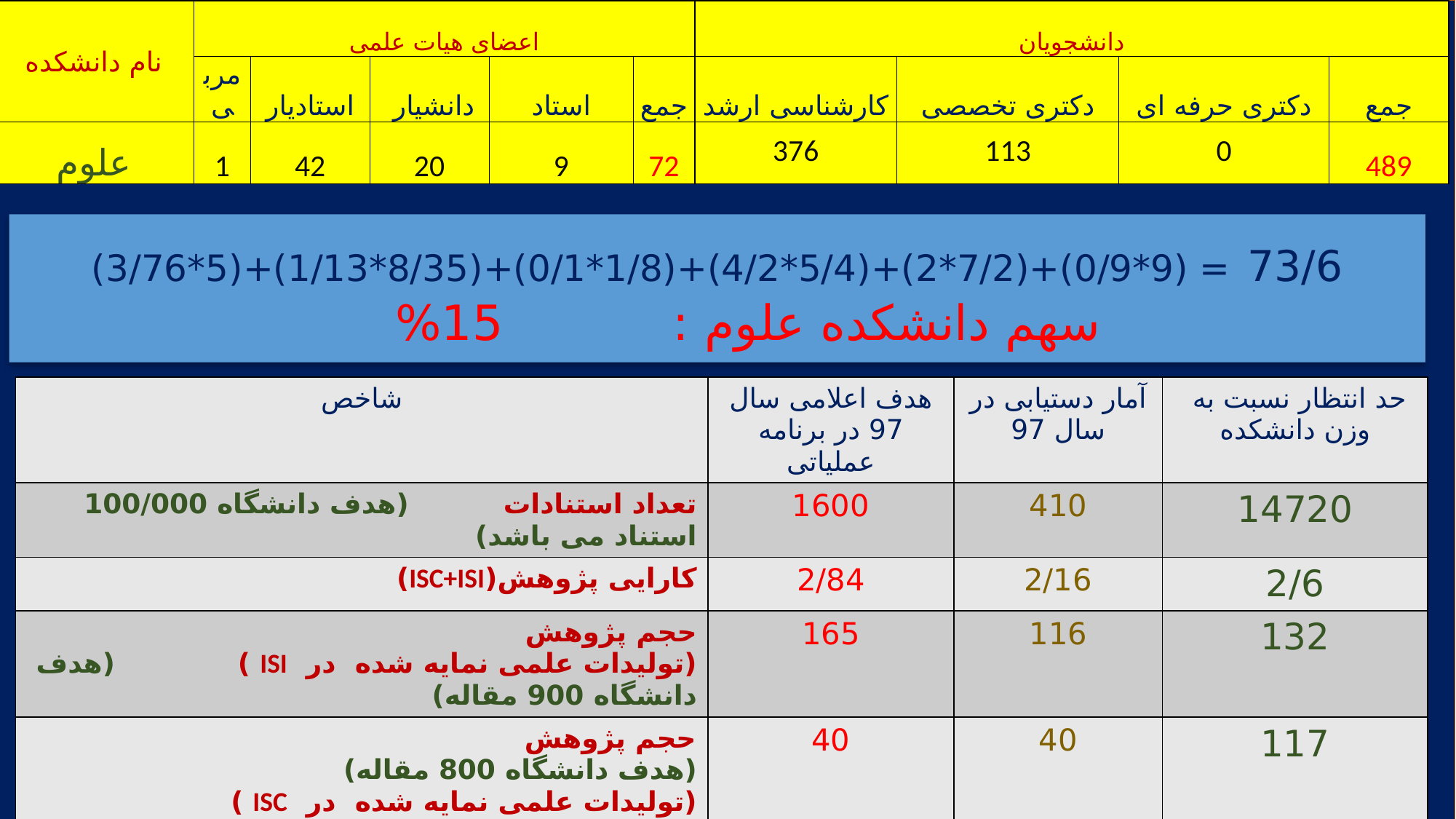

÷÷
| نام دانشکده | اعضای هیات علمی |  |  |  |  | دانشجویان |  |  |  |
| --- | --- | --- | --- | --- | --- | --- | --- | --- | --- |
|  | مربی | استادیار | دانشیار | استاد | جمع | کارشناسی ارشد | دکتری تخصصی | دکتری حرفه ای | جمع |
| علوم | 1 | 42 | 20 | 9 | 72 | 376 | 113 | 0 | 489 |
73/6 = (9*0/9)+(7/2*2)+(5/4*4/2)+(1/8*0/1)+(8/35*1/13)+(5*3/76)
سهم دانشکده علوم :           15%

| شاخص | هدف اعلامی سال 97 در برنامه عملیاتی | آمار دستیابی در سال 97 | حد انتظار نسبت به وزن دانشکده |
| --- | --- | --- | --- |
| تعداد استنادات (هدف دانشگاه 100/000 استناد می باشد) | 1600 | 410 | 14720 |
| کارایی پژوهش(ISC+ISI) | 2/84 | 2/16 | 2/6 |
| حجم پژوهش (تولیدات علمی نمایه شده در ISI ) (هدف دانشگاه 900 مقاله) | 165 | 116 | 132 |
| حجم پژوهش (هدف دانشگاه 800 مقاله) (تولیدات علمی نمایه شده در ISC ) | 40 | 40 | 117 |
| تعداد طرح و قراردادهای تحقیقاتی (هدف دانشگاه 60 طرح) | 8 | 2 | 8 |
| میزان مشارکت بین المللی در تولید مقالات (هدف دانشگاه 200 مقاله) | 1 | 44 | 29 |